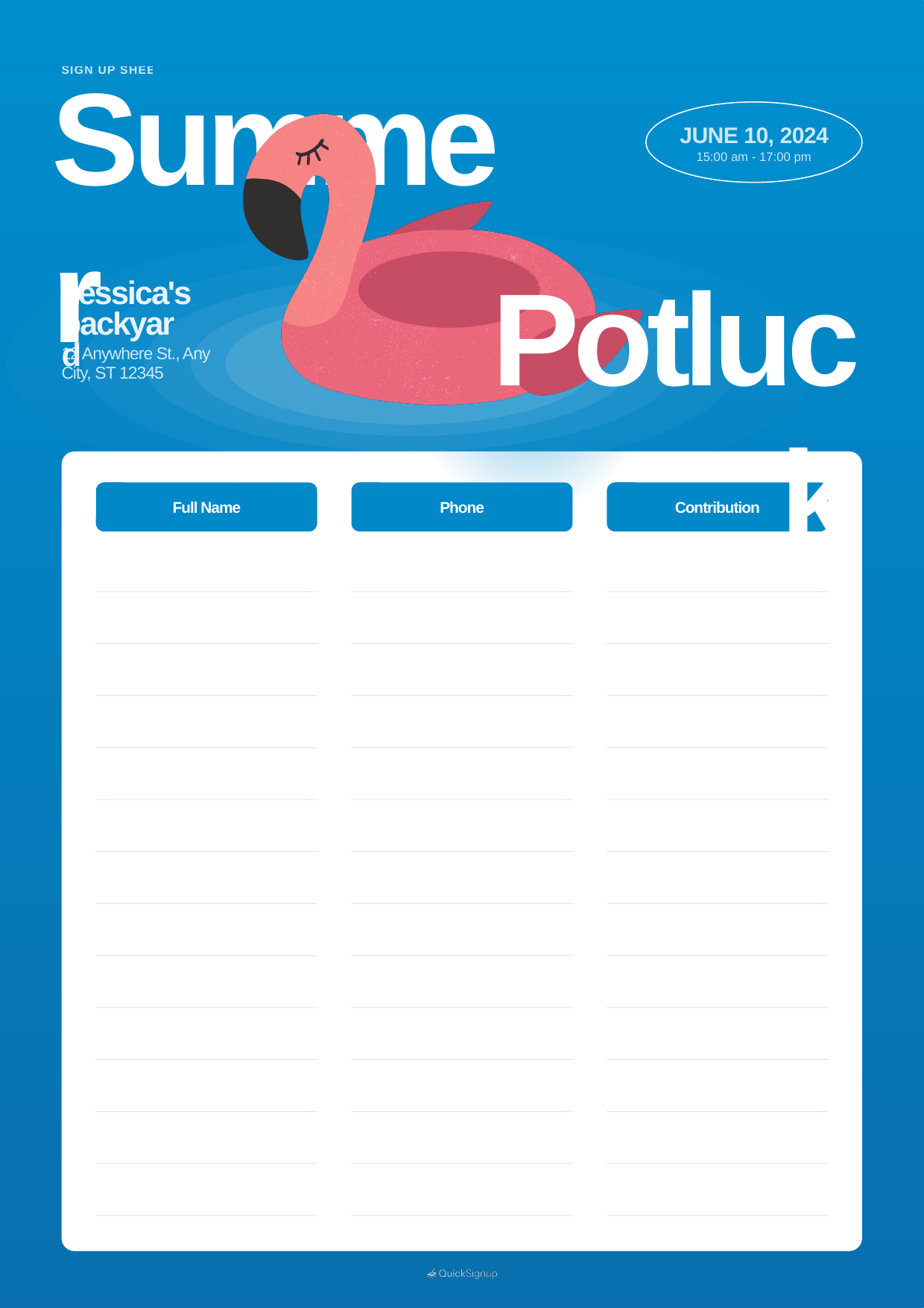

Summer
SIGN UP SHEET

JUNE 10, 2024
15:00 am - 17:00 pm

Potluck

Jessica's backyard

12 Anywhere St., Any City, ST 12345

Full Name
Phone
Contribution